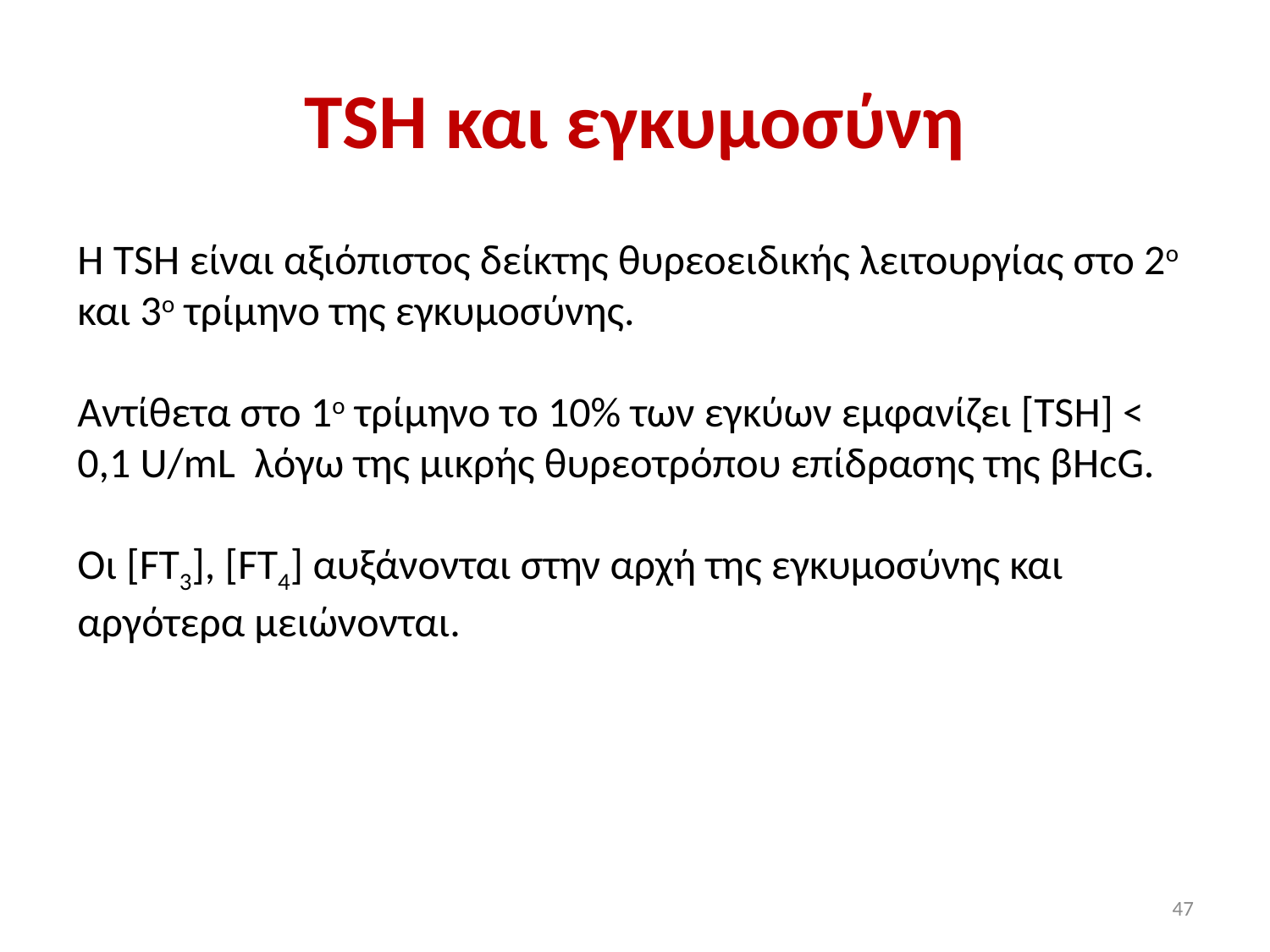

# ΤSH και εγκυμοσύνη
Η ΤSH είναι αξιόπιστος δείκτης θυρεοειδικής λειτουργίας στο 2ο και 3ο τρίμηνο της εγκυμοσύνης.

Αντίθετα στο 1ο τρίμηνο το 10% των εγκύων εμφανίζει [TSH] < 0,1 U/mL  λόγω της μικρής θυρεοτρόπου επίδρασης της βHcG.

Οι [FT3], [FT4] αυξάνονται στην αρχή της εγκυμοσύνης και αργότερα μειώνονται.

47